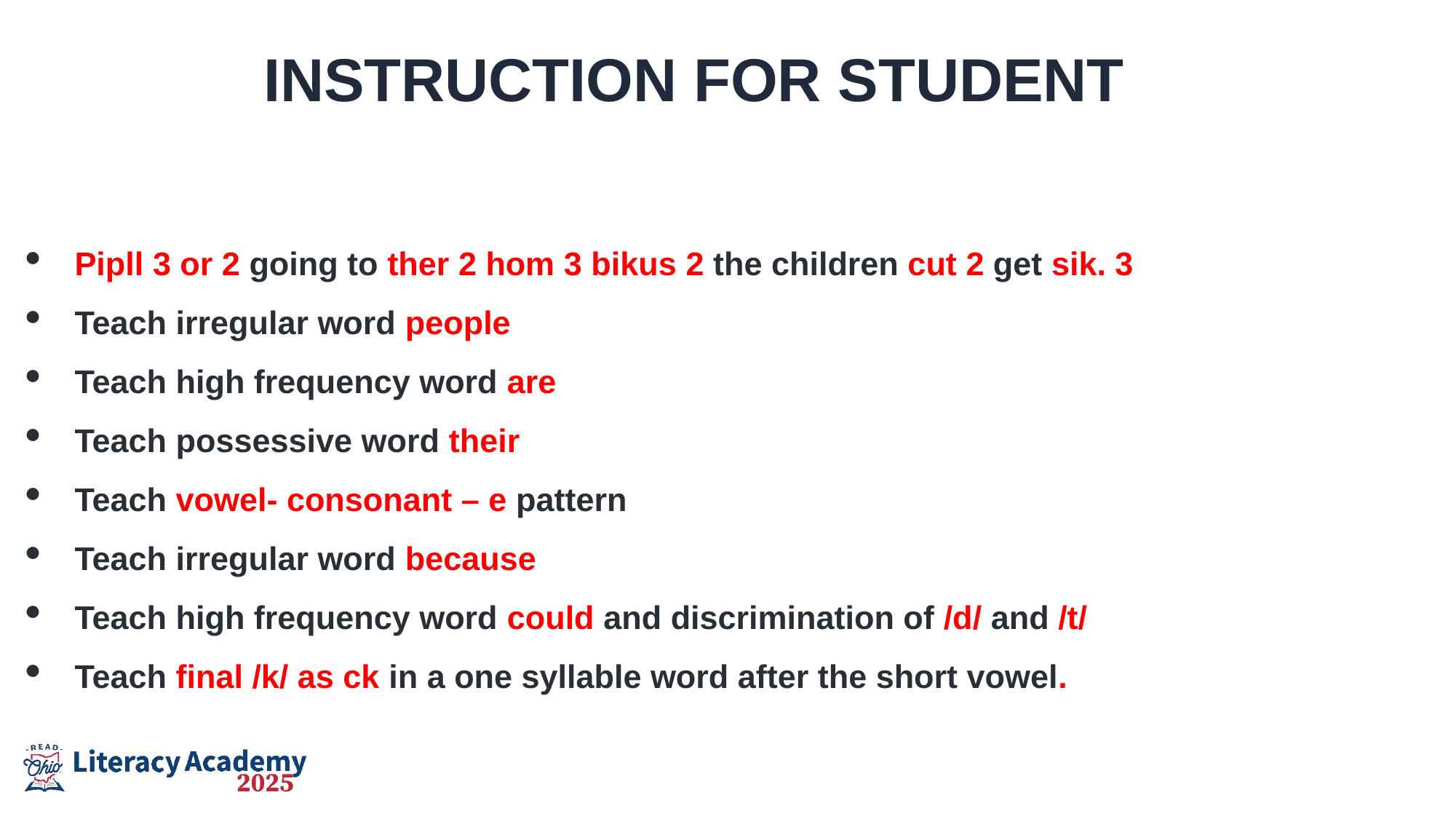

Instruction for Student
Pipll 3 or 2 going to ther 2 hom 3 bikus 2 the children cut 2 get sik. 3
Teach irregular word people
Teach high frequency word are
Teach possessive word their
Teach vowel- consonant – e pattern
Teach irregular word because
Teach high frequency word could and discrimination of /d/ and /t/
Teach final /k/ as ck in a one syllable word after the short vowel.